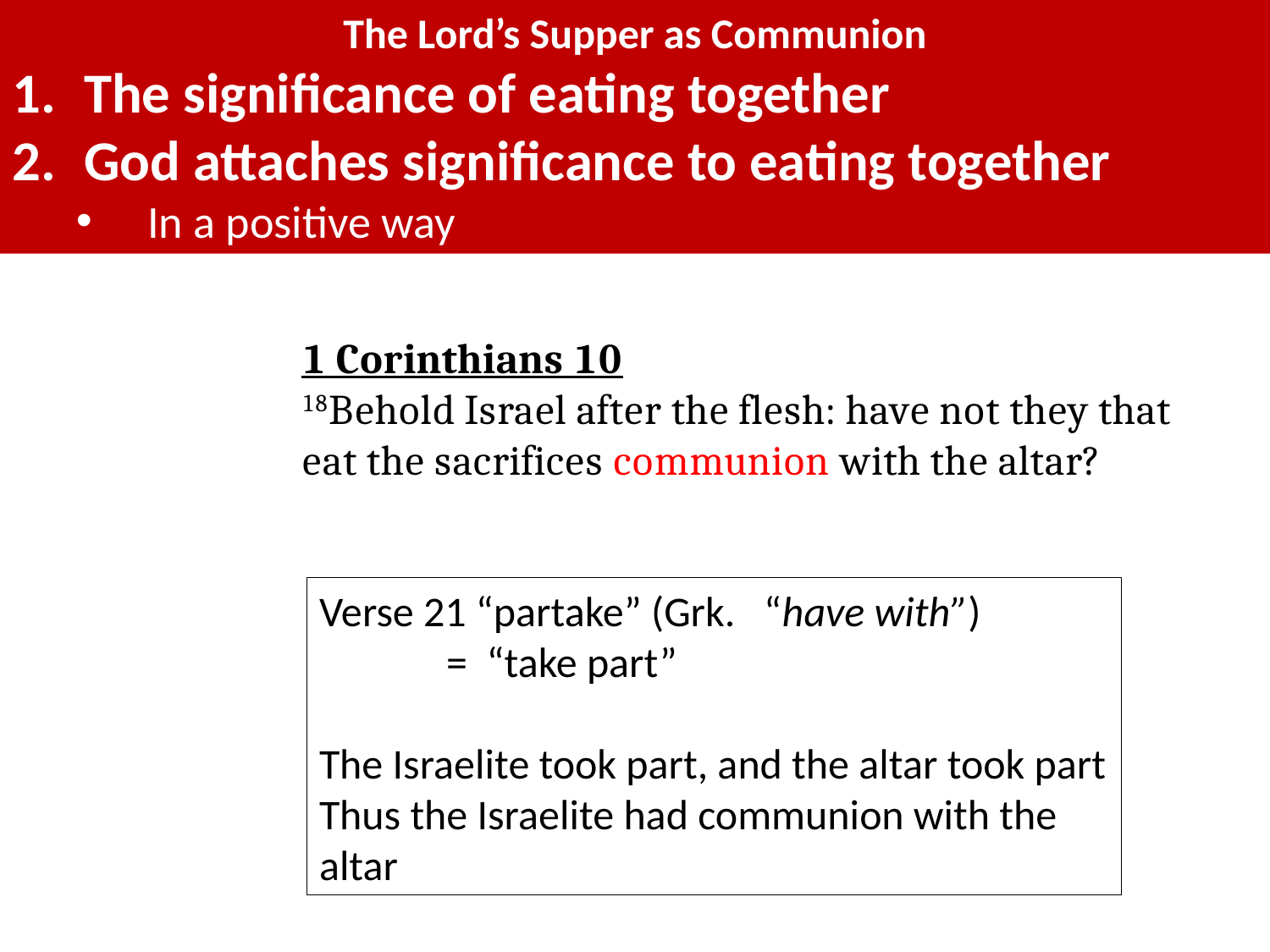

The Lord’s Supper as Communion
The significance of eating together
God attaches significance to eating together
In a positive way
1 Corinthians 10
18Behold Israel after the flesh: have not they that eat the sacrifices communion with the altar?
Verse 21 “partake” (Grk.   “have with”)
	=  “take part”

The Israelite took part, and the altar took part
Thus the Israelite had communion with the altar